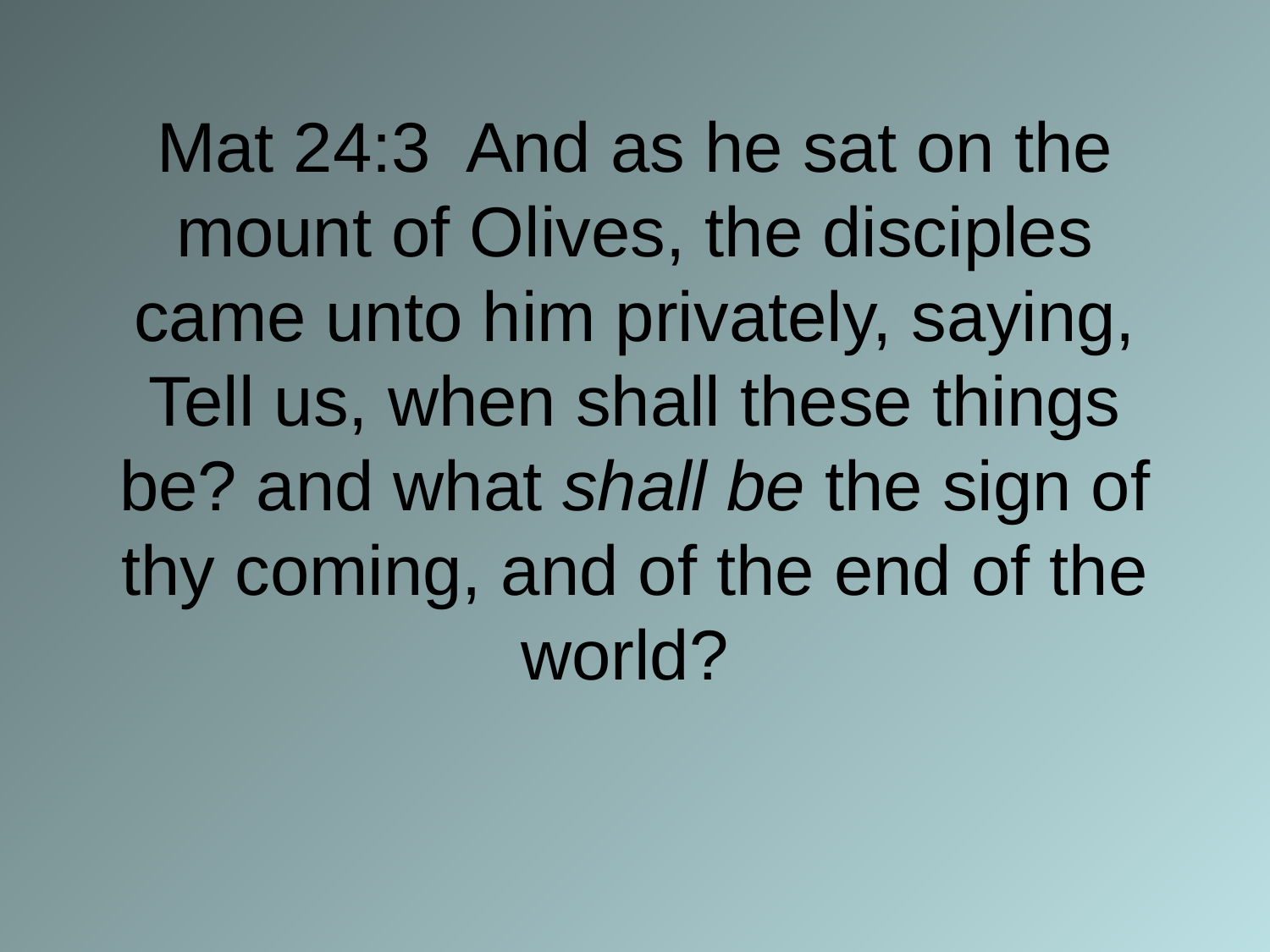

# Mat 24:3  And as he sat on the mount of Olives, the disciples came unto him privately, saying, Tell us, when shall these things be? and what shall be the sign of thy coming, and of the end of the world?